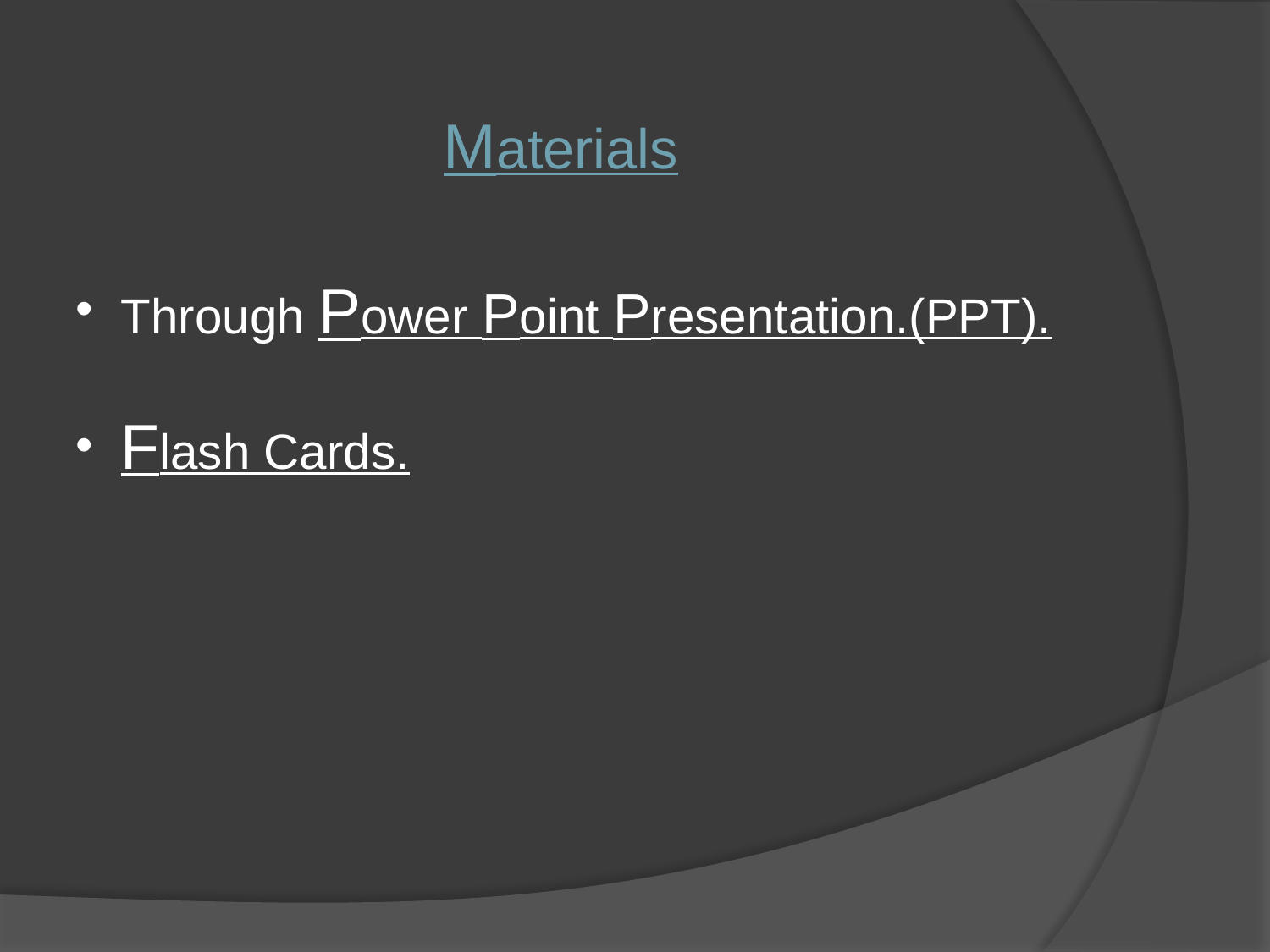

Materials
  Through Power Point Presentation.(PPT).

  Flash Cards.